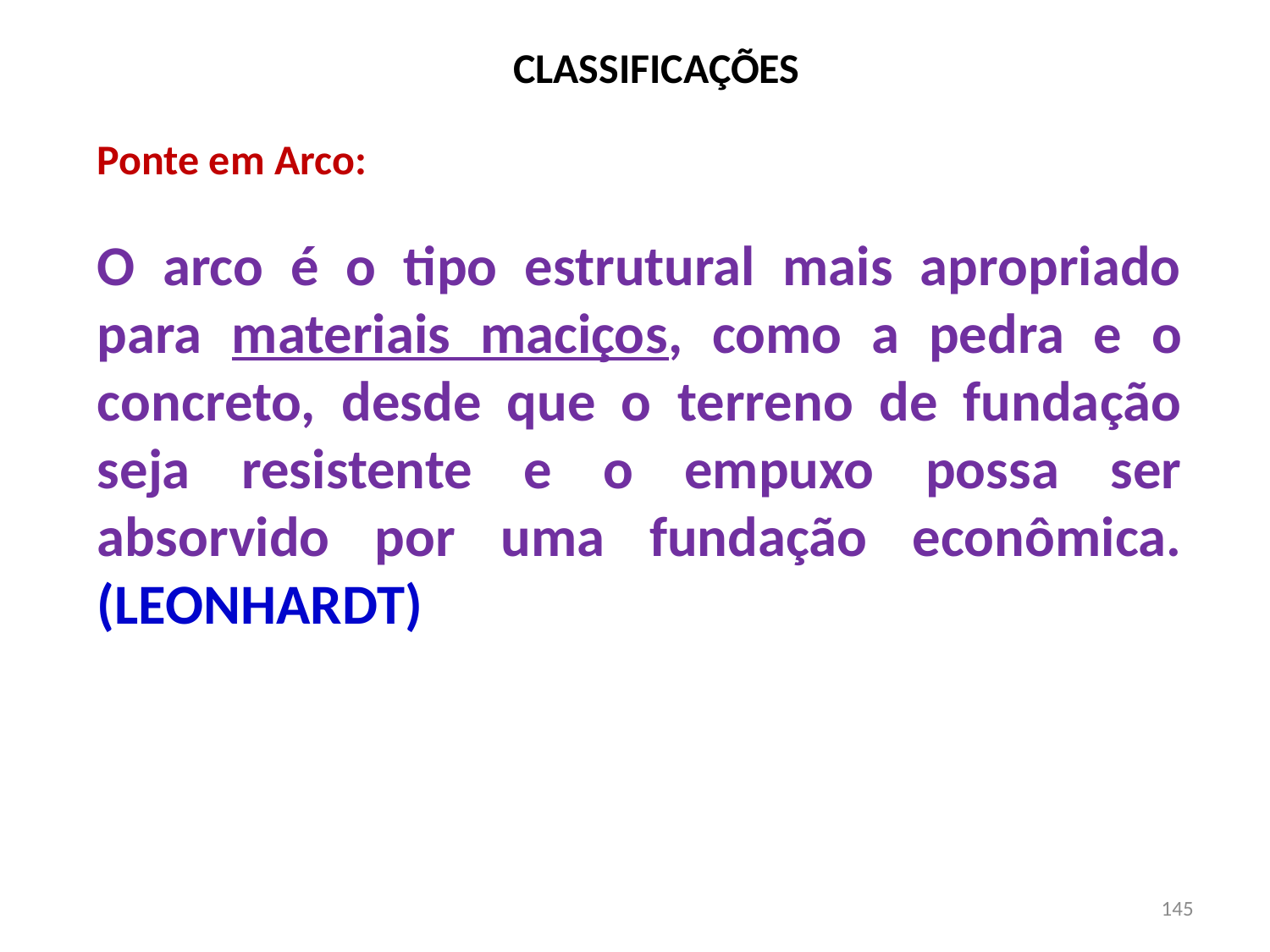

# CLASSIFICAÇÕES
Ponte em Arco:

O arco é o tipo estrutural mais apropriado para materiais maciços, como a pedra e o concreto, desde que o terreno de fundação seja resistente e o empuxo possa ser absorvido por uma fundação econômica. (LEONHARDT)
145